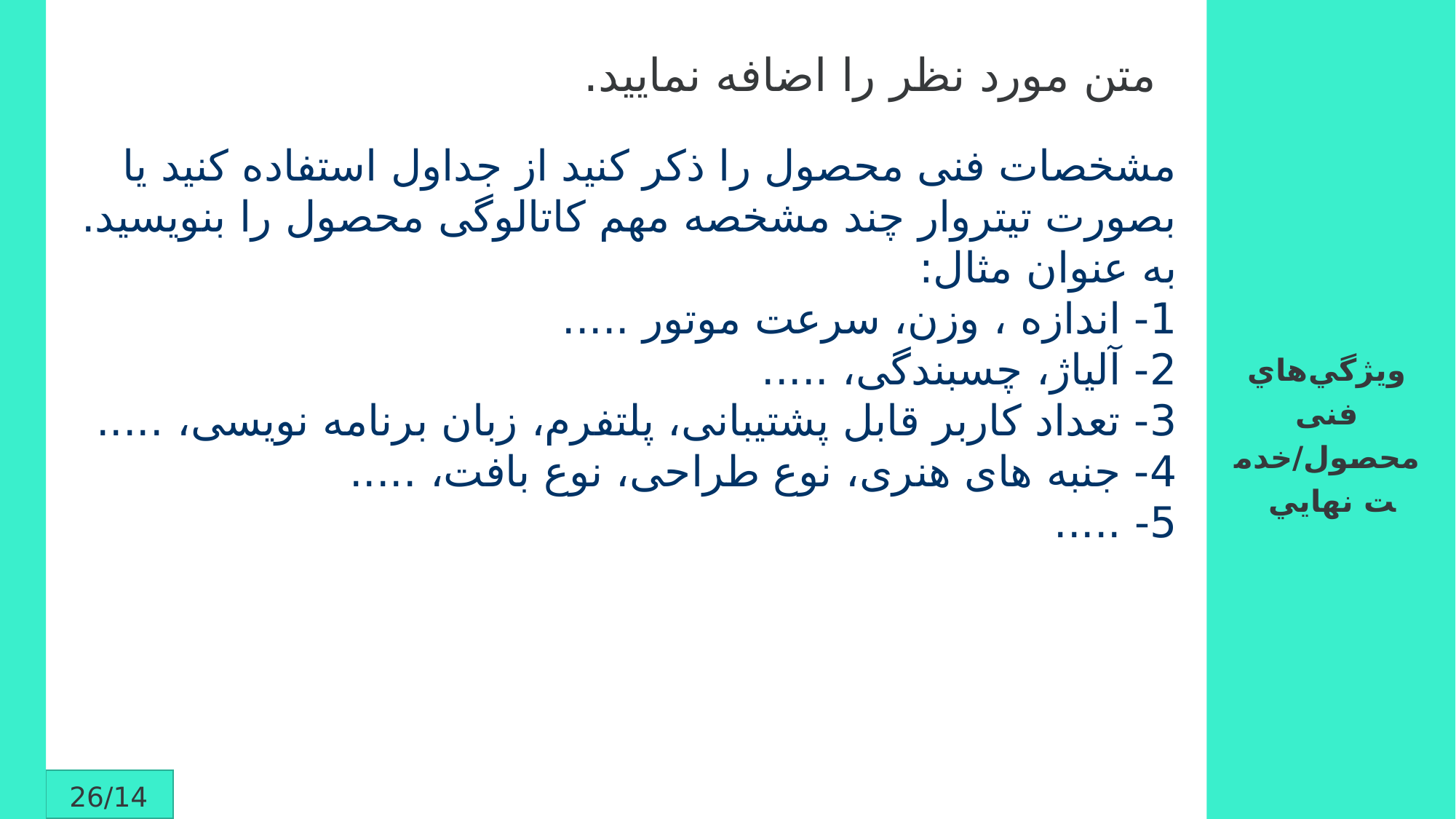

متن مورد نظر را اضافه نمایید.
مشخصات فنی محصول را ذکر کنید از جداول استفاده کنید یا بصورت تیتروار چند مشخصه مهم کاتالوگی محصول را بنویسید.
به عنوان مثال:
1- اندازه ، وزن، سرعت موتور .....
2- آلیاژ، چسبندگی، .....
3- تعداد کاربر قابل پشتیبانی، پلتفرم، زبان برنامه نویسی، .....
4- جنبه های هنری، نوع طراحی، نوع بافت، .....
5- .....

ويژگي‌هاي فنی محصول/خدمت نهايي